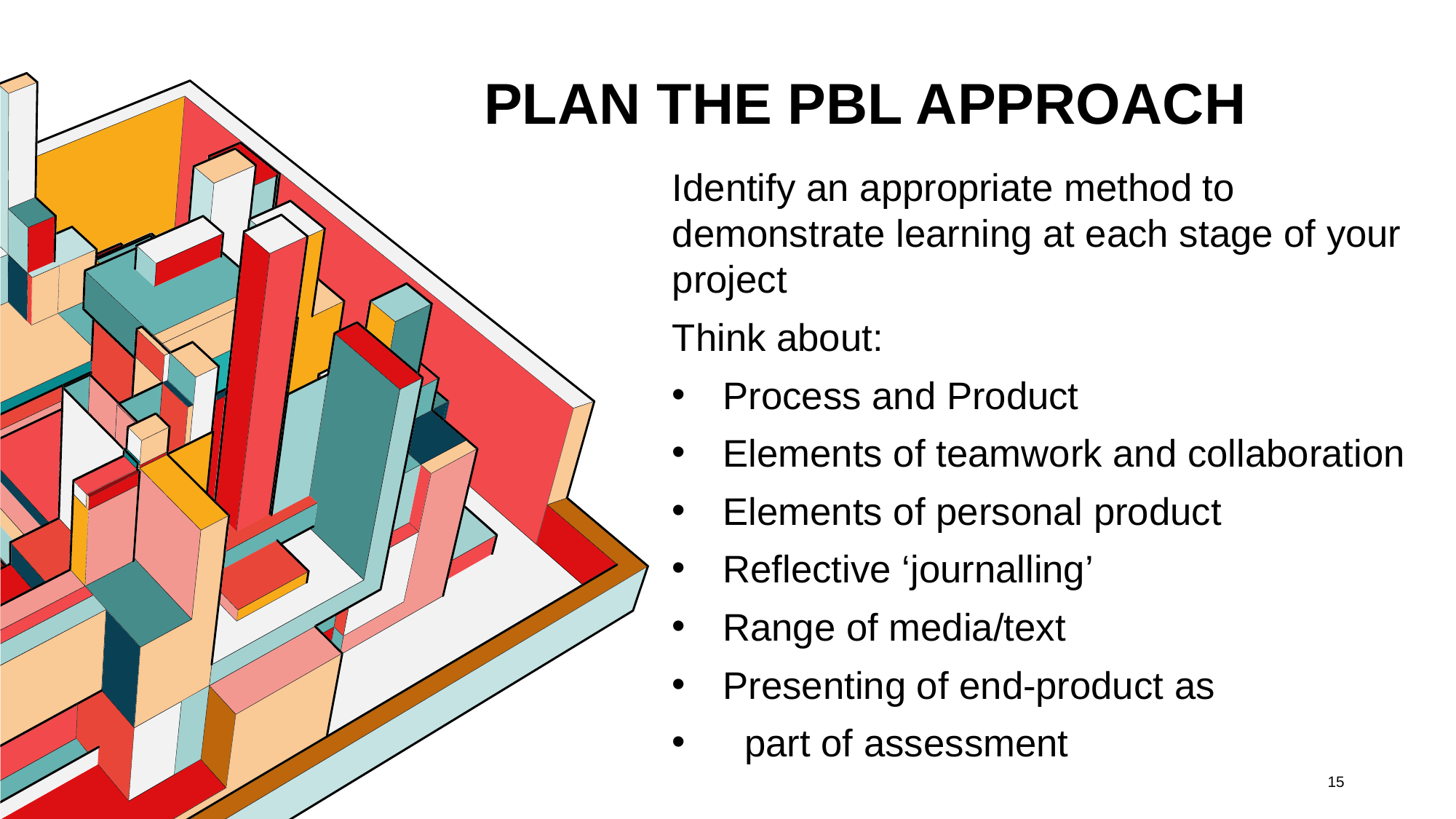

# Plan the PBL approach
Identify an appropriate method to demonstrate learning at each stage of your project
Think about:
Process and Product
Elements of teamwork and collaboration
Elements of personal product
Reflective ‘journalling’
Range of media/text
Presenting of end-product as
  part of assessment

15